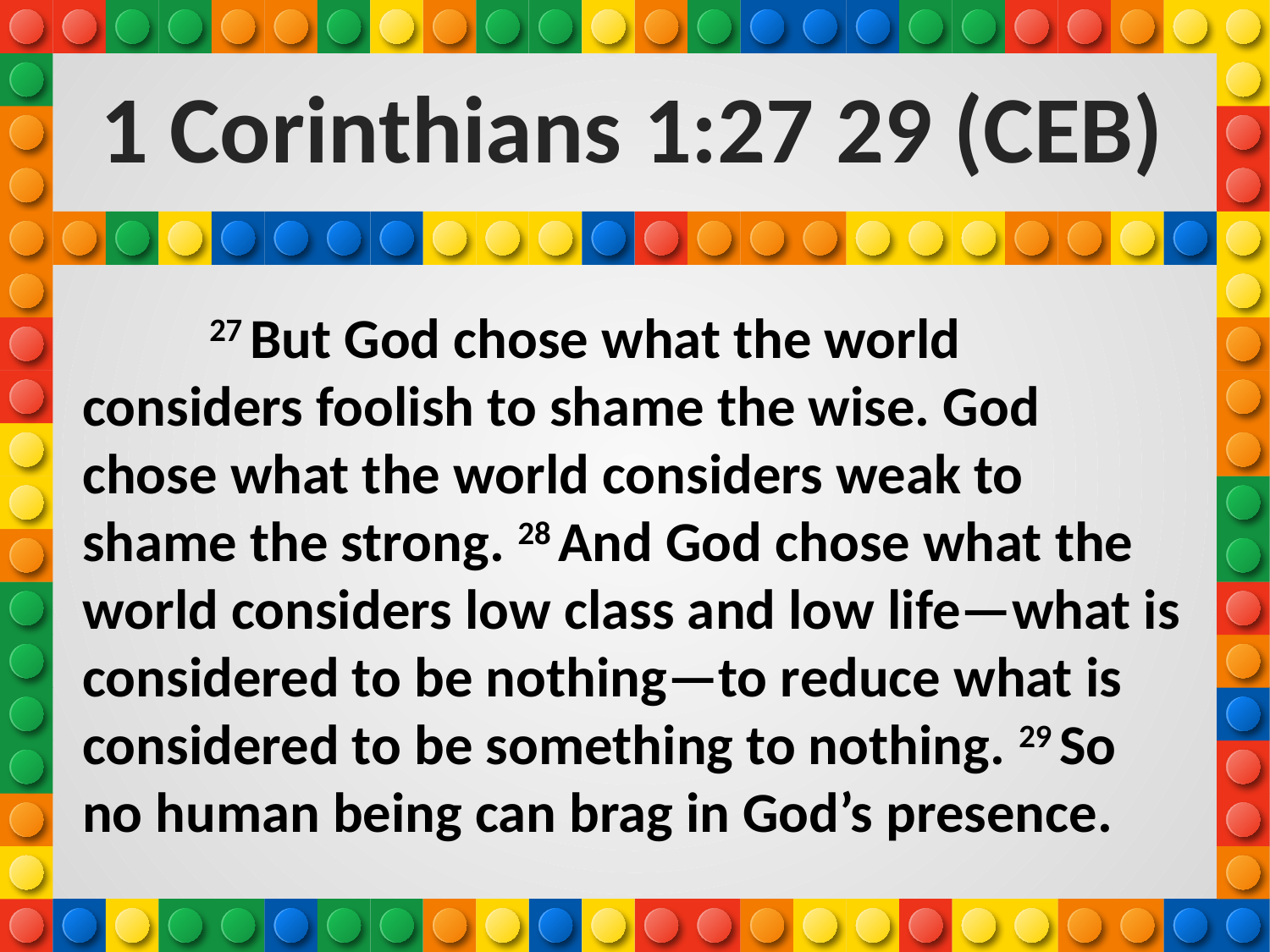

# 1 Corinthians 1:27 29 (CEB)
	27 But God chose what the world considers foolish to shame the wise. God chose what the world considers weak to shame the strong. 28 And God chose what the world considers low class and low life—what is considered to be nothing—to reduce what is considered to be something to nothing. 29 So no human being can brag in God’s presence.